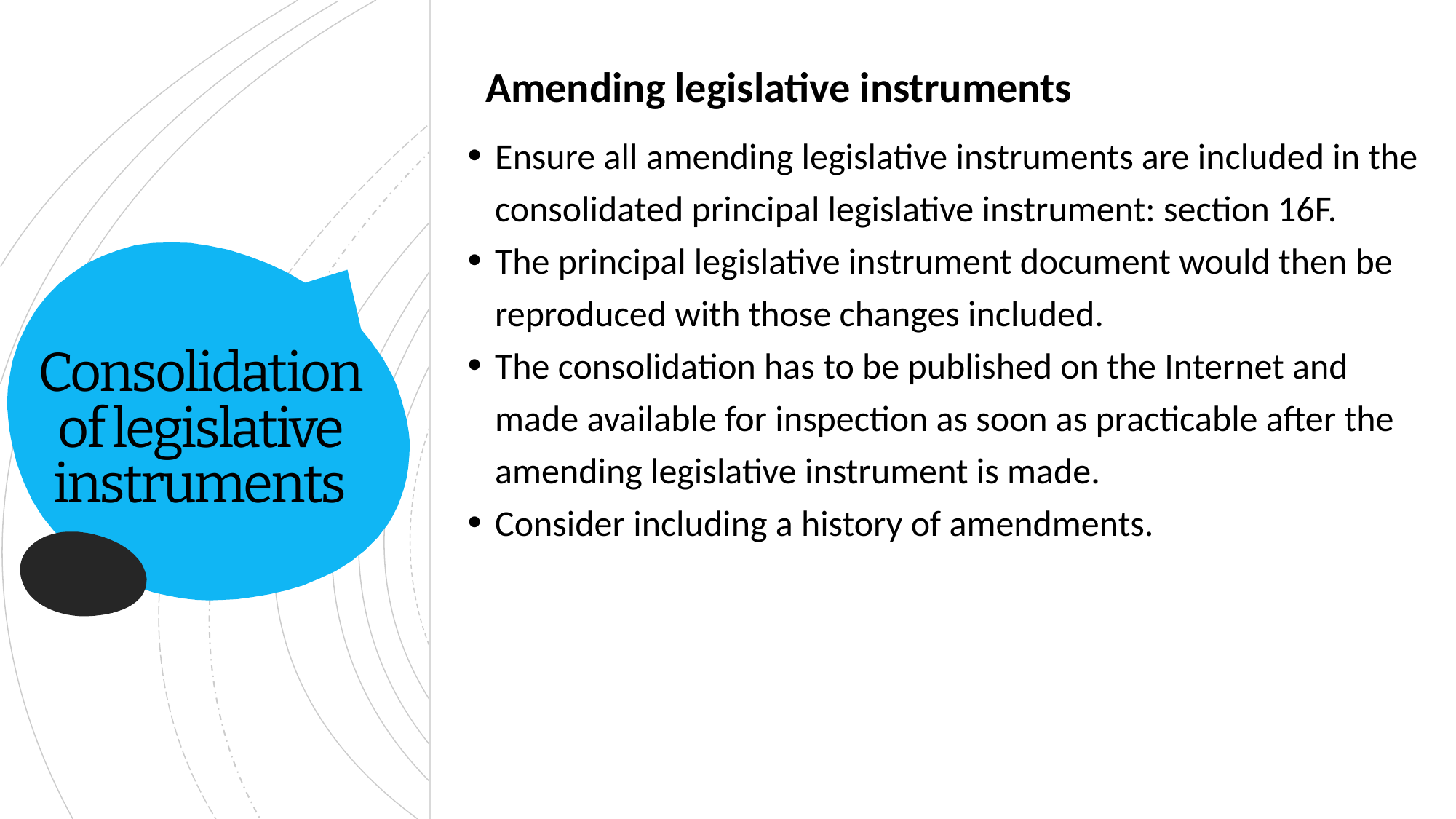

Amending legislative instruments
Ensure all amending legislative instruments are included in the consolidated principal legislative instrument: section 16F.
The principal legislative instrument document would then be reproduced with those changes included.
The consolidation has to be published on the Internet and made available for inspection as soon as practicable after the amending legislative instrument is made.
Consider including a history of amendments.

# Consolidation of legislative instruments